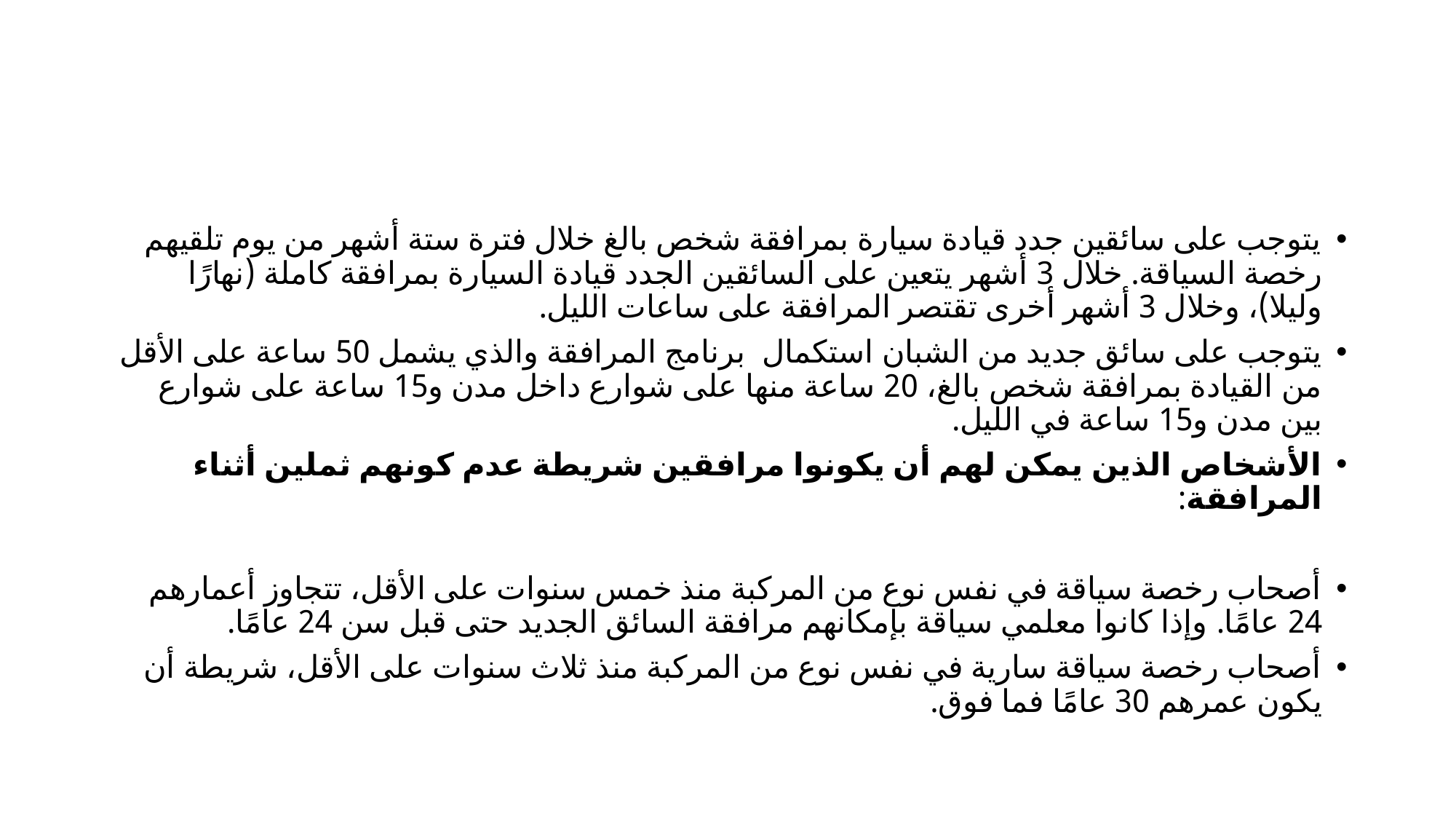

#
يتوجب على سائقين جدد قيادة سيارة بمرافقة شخص بالغ خلال فترة ستة أشهر من يوم تلقيهم رخصة السياقة. خلال 3 أشهر يتعين على السائقين الجدد قيادة السيارة بمرافقة كاملة (نهارًا وليلا)، وخلال 3 أشهر أخرى تقتصر المرافقة على ساعات الليل.
يتوجب على سائق جديد من الشبان استكمال  برنامج المرافقة والذي يشمل 50 ساعة على الأقل من القيادة بمرافقة شخص بالغ، 20 ساعة منها على شوارع داخل مدن و15 ساعة على شوارع بين مدن و15 ساعة في الليل.
الأشخاص الذين يمكن لهم أن يكونوا مرافقين شريطة عدم كونهم ثملين أثناء المرافقة:

أصحاب رخصة سياقة في نفس نوع من المركبة منذ خمس سنوات على الأقل، تتجاوز أعمارهم 24 عامًا. وإذا كانوا معلمي سياقة بإمكانهم مرافقة السائق الجديد حتى قبل سن 24 عامًا.
أصحاب رخصة سياقة سارية في نفس نوع من المركبة منذ ثلاث سنوات على الأقل، شريطة أن يكون عمرهم 30 عامًا فما فوق.